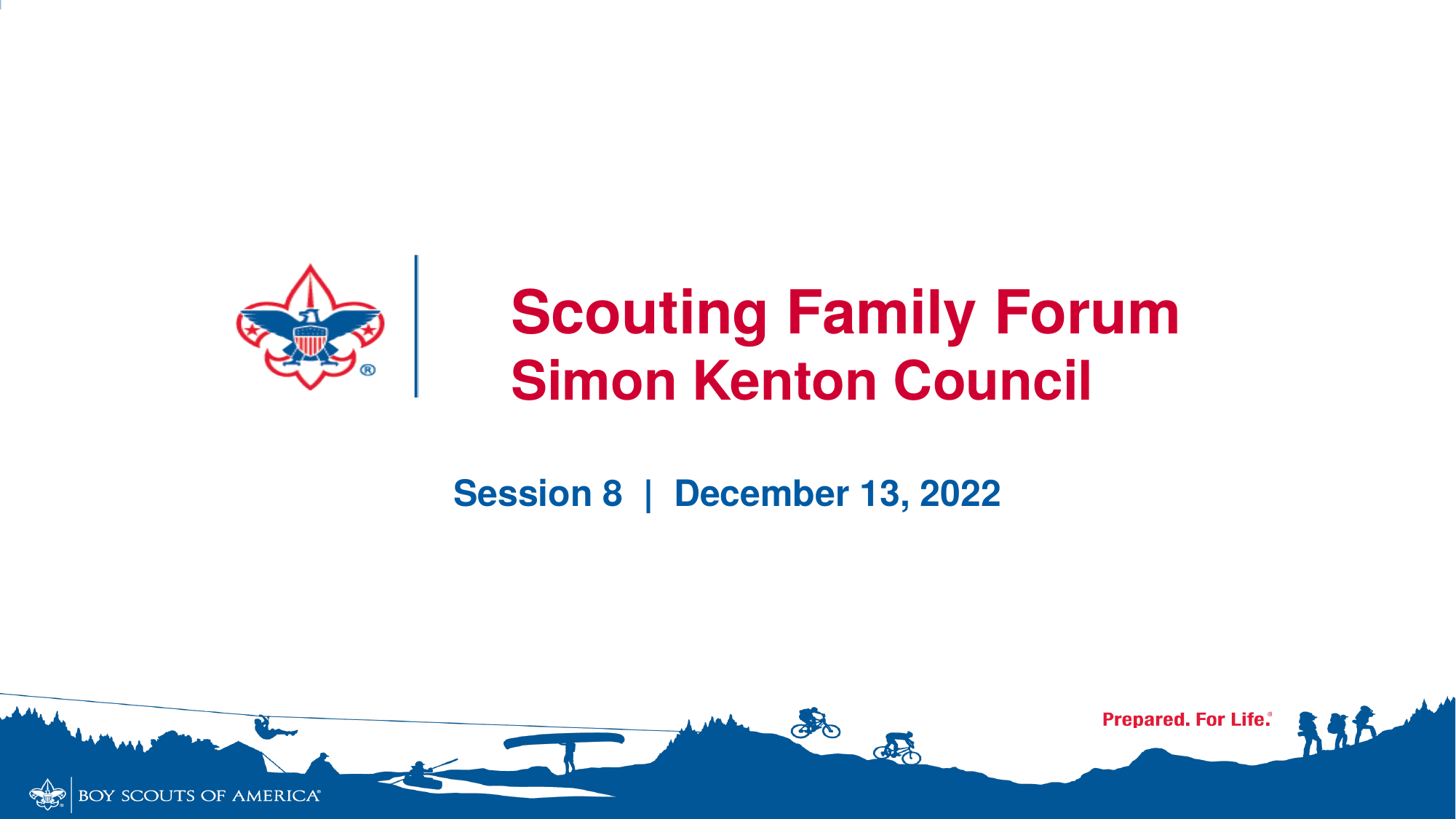

# Scouting Family Forum Simon Kenton Council
Session 8  |  December 13, 2022
1